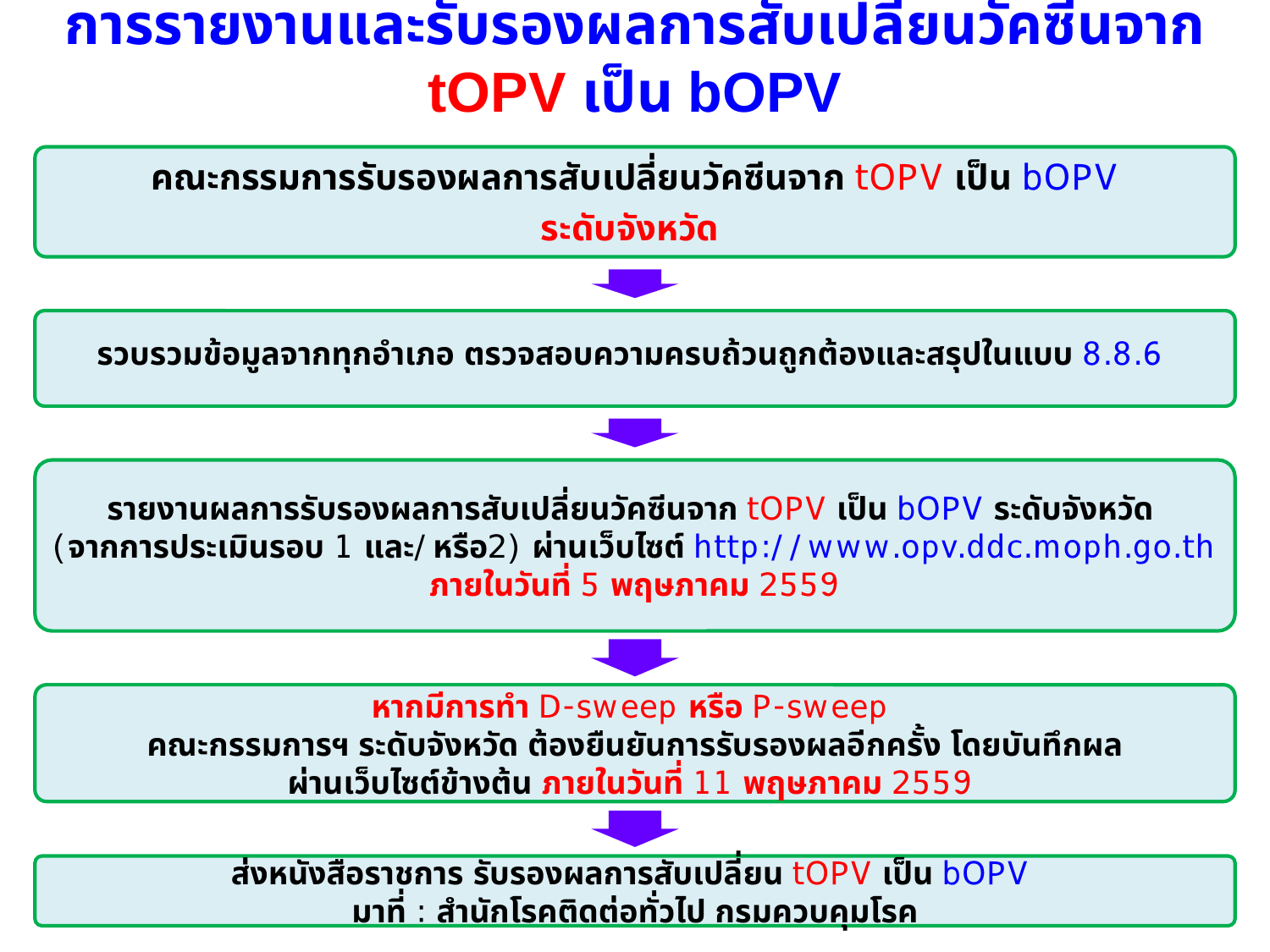

การรายงานและรับรองผลการสับเปลี่ยนวัคซีนจาก tOPV เป็น bOPV

คณะกรรมการรับรองผลการสับเปลี่ยนวัคซีนจาก tOPV เป็น bOPV
ระดับจังหวัด

รวบรวมข้อมูลจากทุกอำเภอ ตรวจสอบความครบถ้วนถูกต้องและสรุปในแบบ 8.8.6

รายงานผลการรับรองผลการสับเปลี่ยนวัคซีนจาก tOPV เป็น bOPV ระดับจังหวัด
(จากการประเมินรอบ 1 และ/หรือ2) ผ่านเว็บไซต์ http://www.opv.ddc.moph.go.th
ภายในวันที่ 5 พฤษภาคม 2559

หากมีการทำ D-sweep หรือ P-sweep
คณะกรรมการฯ ระดับจังหวัด ต้องยืนยันการรับรองผลอีกครั้ง โดยบันทึกผล
ผ่านเว็บไซต์ข้างต้น ภายในวันที่ 11 พฤษภาคม 2559

ส่งหนังสือราชการ รับรองผลการสับเปลี่ยน tOPV เป็น bOPV
มาที่ : สำนักโรคติดต่อทั่วไป กรมควบคุมโรค